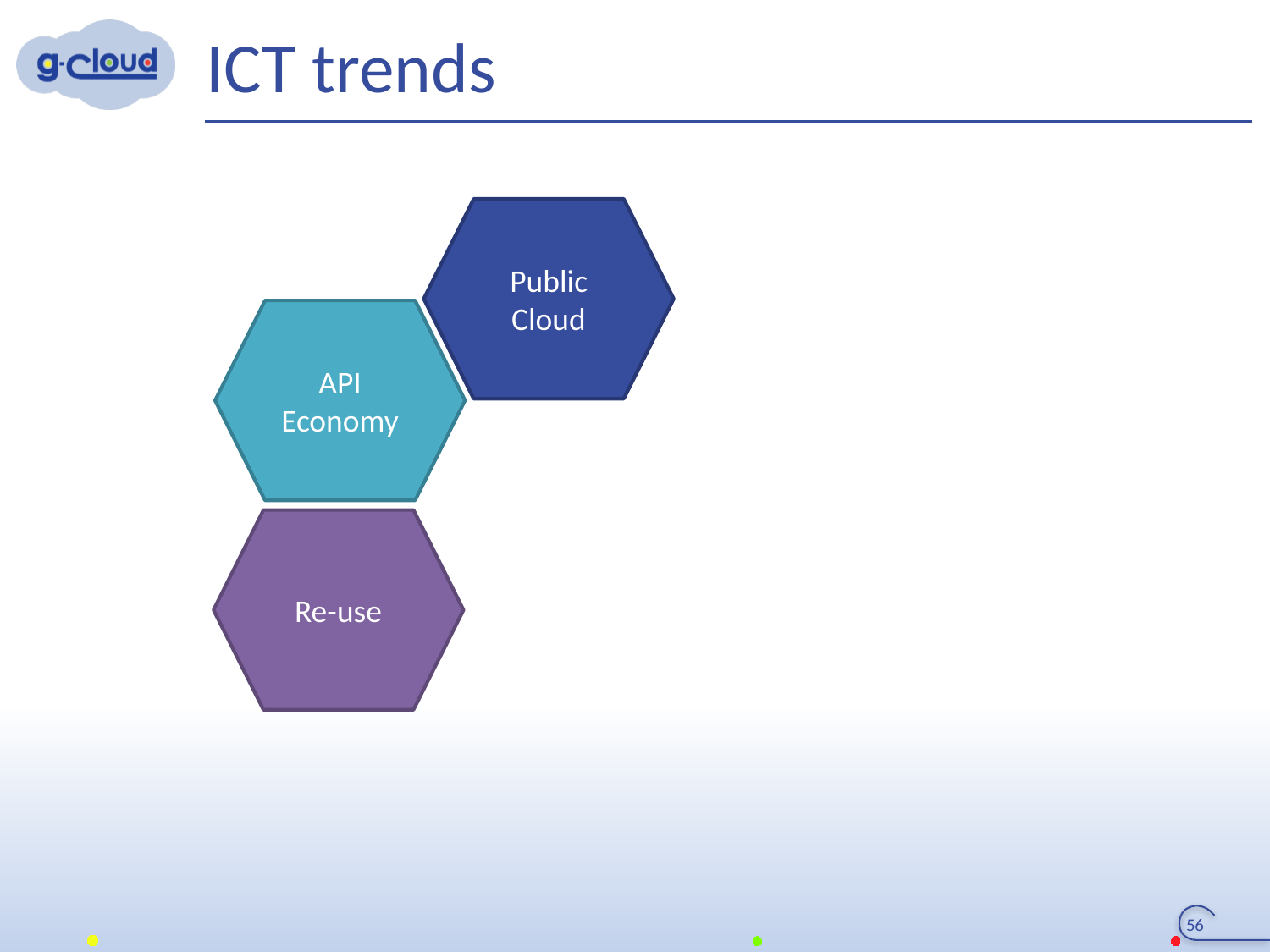

# ICT trends
Public Cloud
API Economy
Re-use
56